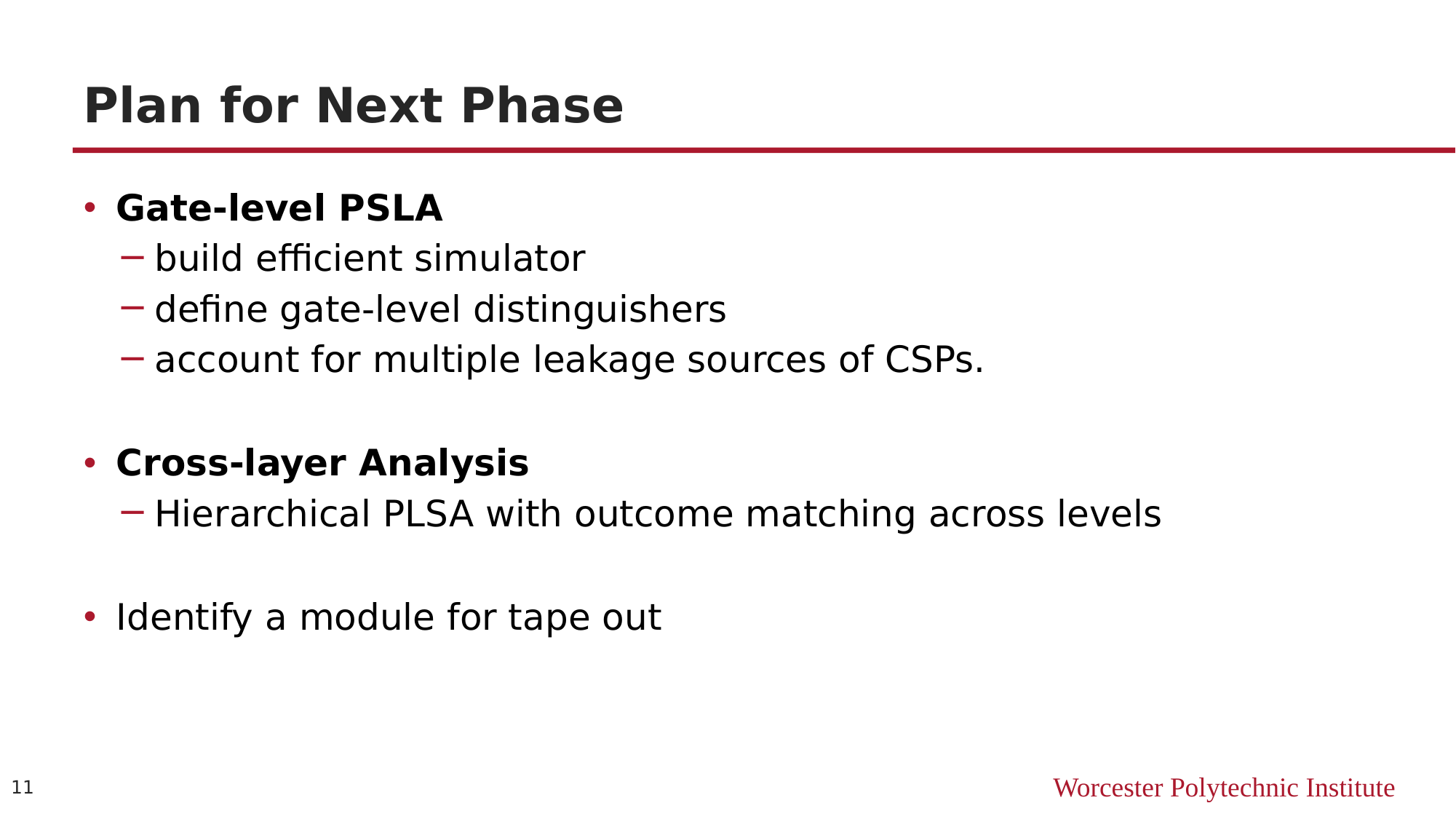

# Plan for Next Phase
Gate‑level PSLA
build efficient simulator
define gate‑level distinguishers
account for multiple leakage sources of CSPs.

Cross-layer Analysis
Hierarchical PLSA with outcome matching across levels

Identify a module for tape out

11